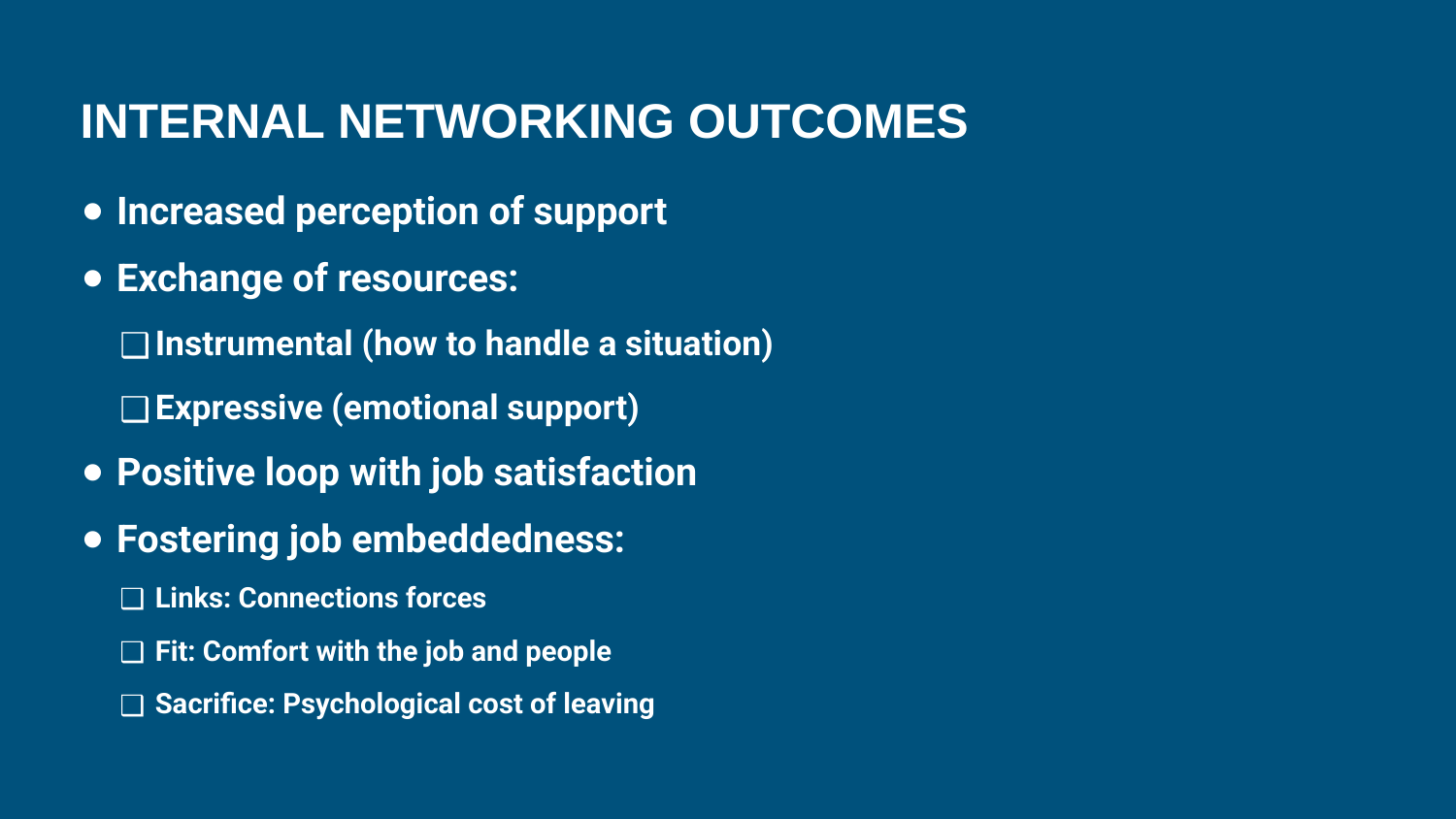

# INTERNAL NETWORKING OUTCOMES
Increased perception of support
Exchange of resources:
Instrumental (how to handle a situation)
Expressive (emotional support)
Positive loop with job satisfaction
Fostering job embeddedness:
Links: Connections forces
Fit: Comfort with the job and people
Sacrifice: Psychological cost of leaving